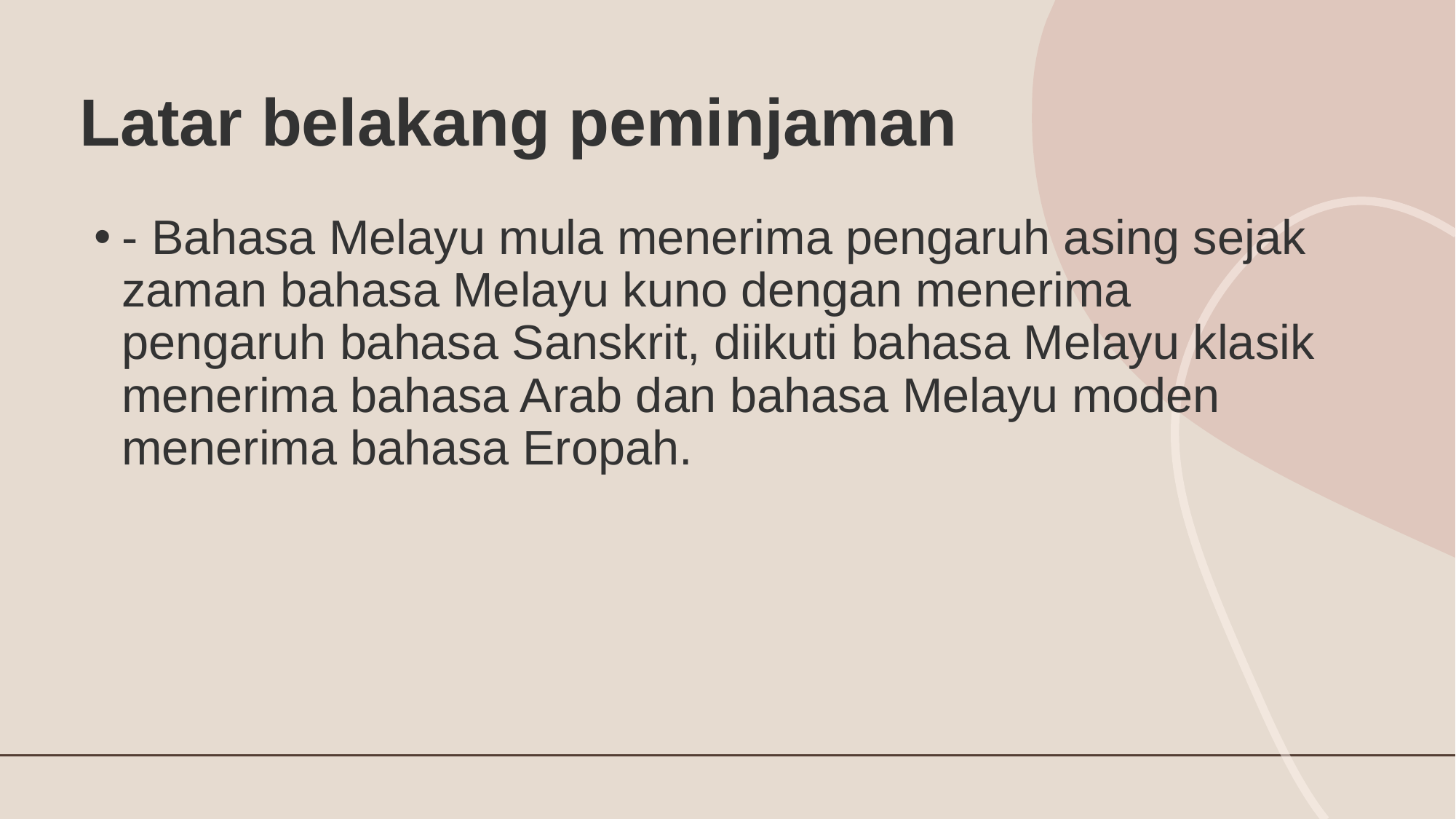

# Latar belakang peminjaman
- Bahasa Melayu mula menerima pengaruh asing sejak zaman bahasa Melayu kuno dengan menerima pengaruh bahasa Sanskrit, diikuti bahasa Melayu klasik menerima bahasa Arab dan bahasa Melayu moden menerima bahasa Eropah.